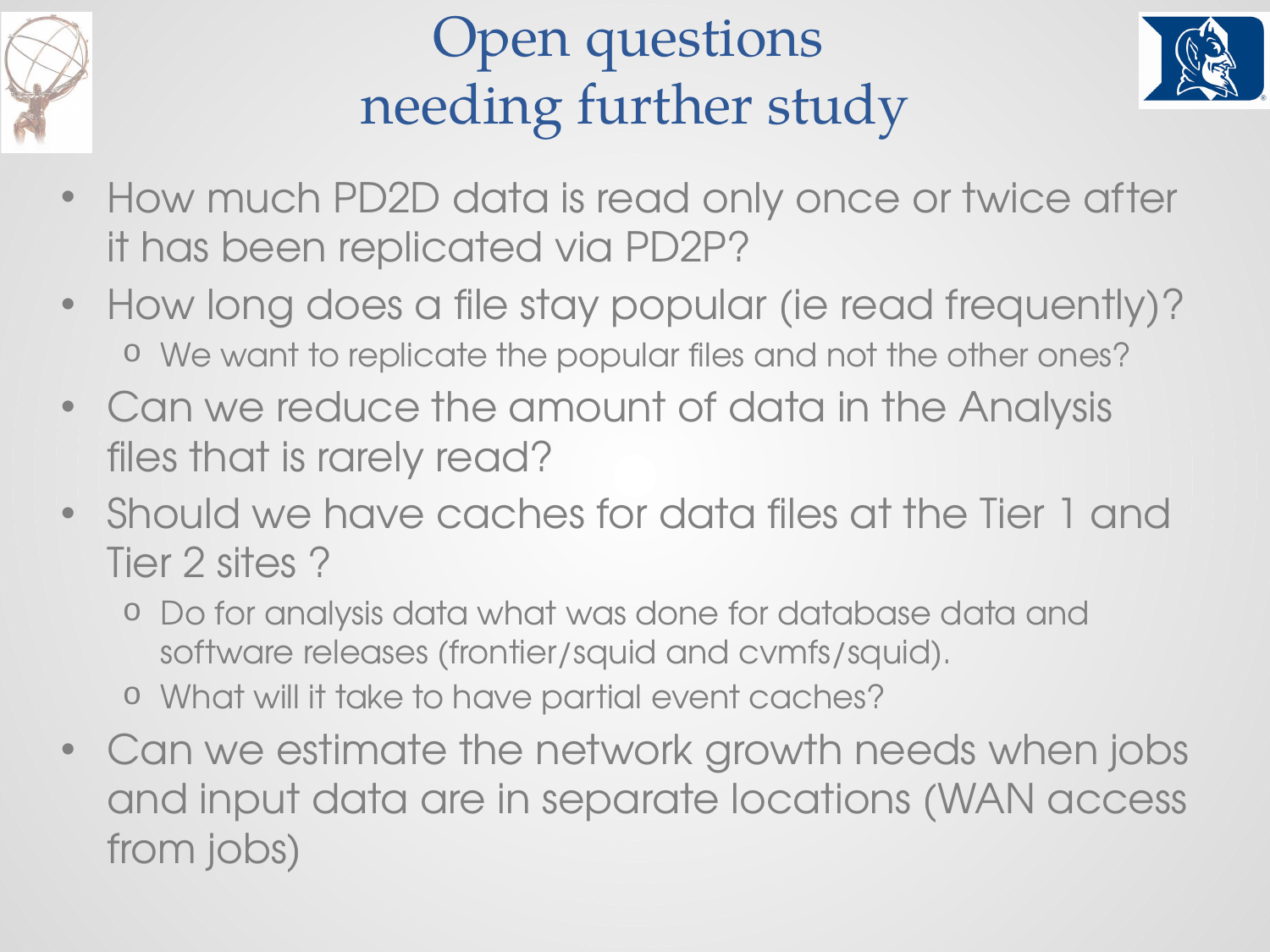

# Open questions needing further study
How much PD2D data is read only once or twice after it has been replicated via PD2P?
How long does a file stay popular (ie read frequently)?
We want to replicate the popular files and not the other ones?
Can we reduce the amount of data in the Analysis files that is rarely read?
Should we have caches for data files at the Tier 1 and Tier 2 sites ?
Do for analysis data what was done for database data and software releases (frontier/squid and cvmfs/squid).
What will it take to have partial event caches?
Can we estimate the network growth needs when jobs and input data are in separate locations (WAN access from jobs)